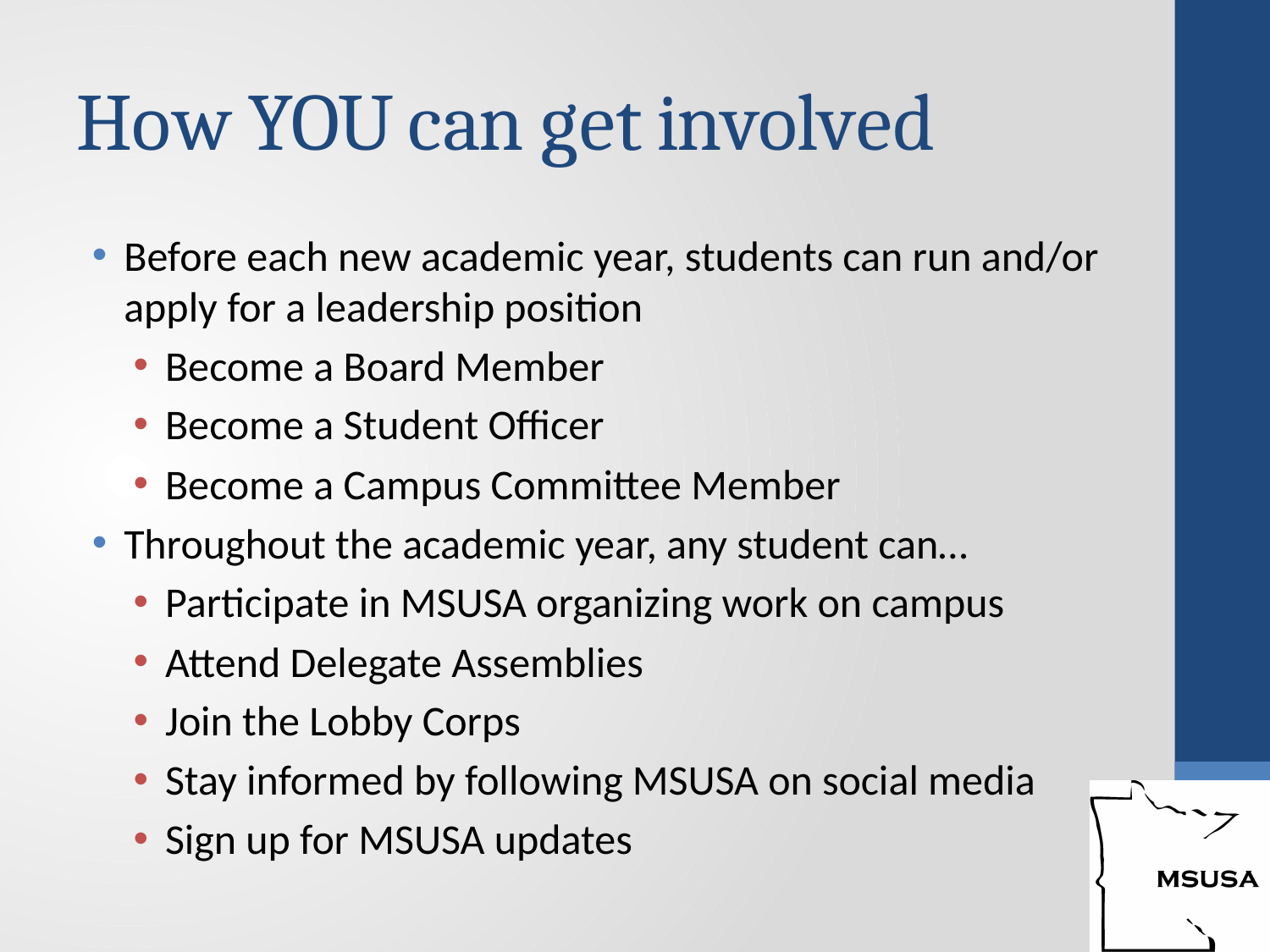

# How YOU can get involved
Before each new academic year, students can run and/or apply for a leadership position
Become a Board Member
Become a Student Officer
Become a Campus Committee Member
Throughout the academic year, any student can…
Participate in MSUSA organizing work on campus
Attend Delegate Assemblies
Join the Lobby Corps
Stay informed by following MSUSA on social media
Sign up for MSUSA updates